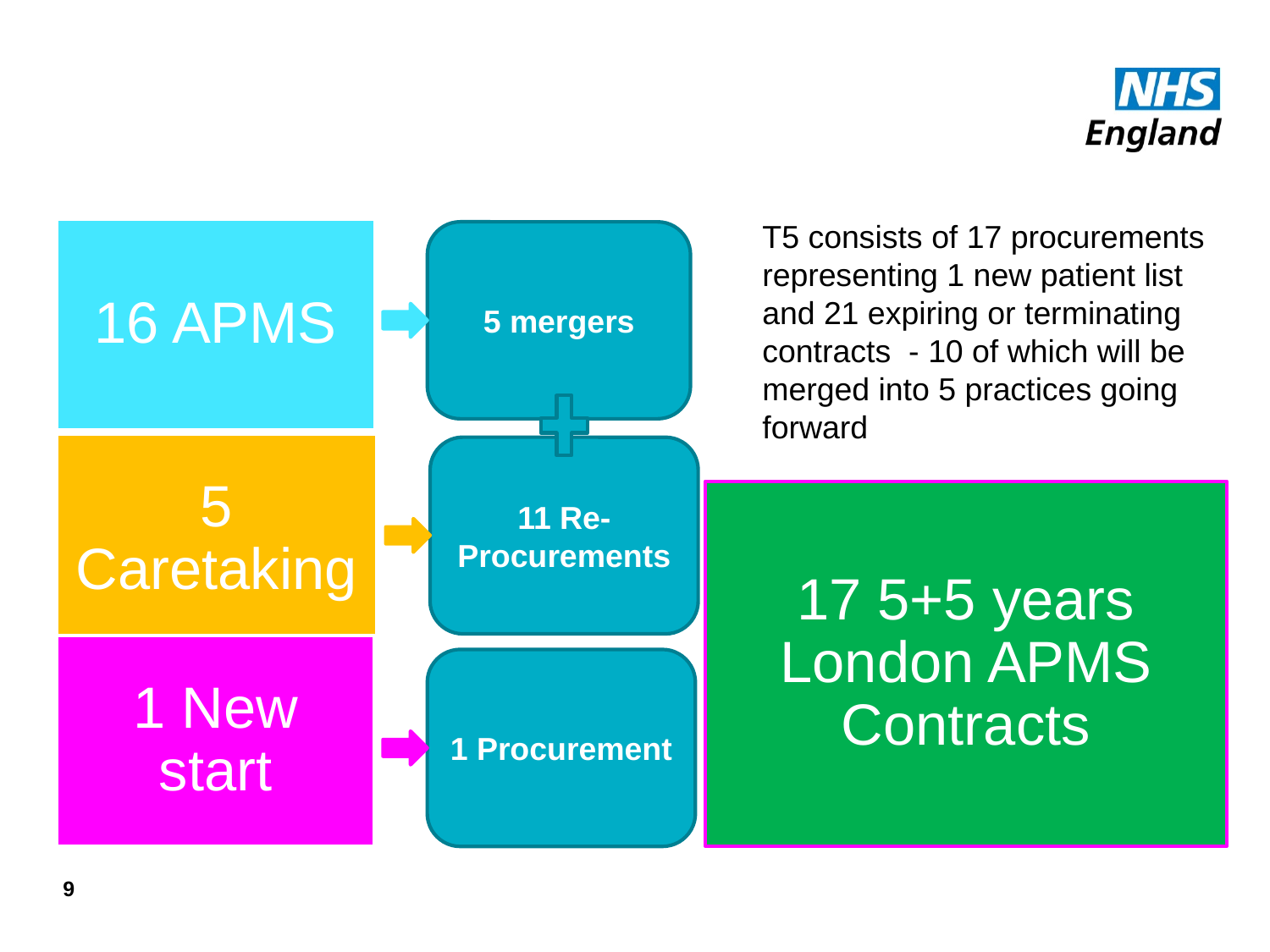

16 APMS
5 Caretaking
17 5+5 years London APMS Contracts
1 New start
T5 consists of 17 procurements representing 1 new patient list and 21 expiring or terminating contracts  - 10 of which will be merged into 5 practices going forward
5 mergers

11 Re-Procurements

1 Procurement

9